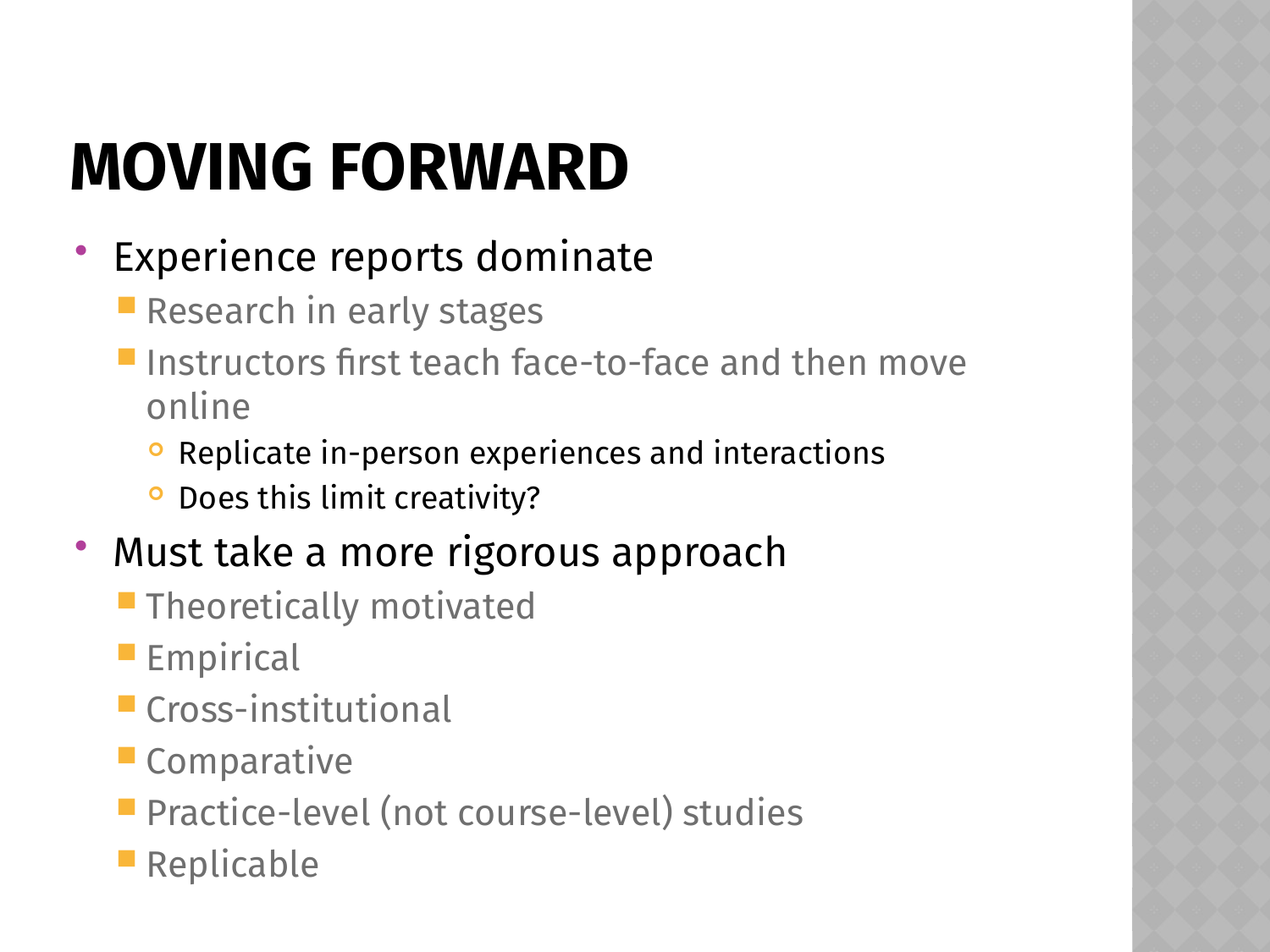

# moving forward
Experience reports dominate
Research in early stages
Instructors first teach face-to-face and then move online
Replicate in-person experiences and interactions
Does this limit creativity?
Must take a more rigorous approach
Theoretically motivated
Empirical
Cross-institutional
Comparative
Practice-level (not course-level) studies
Replicable